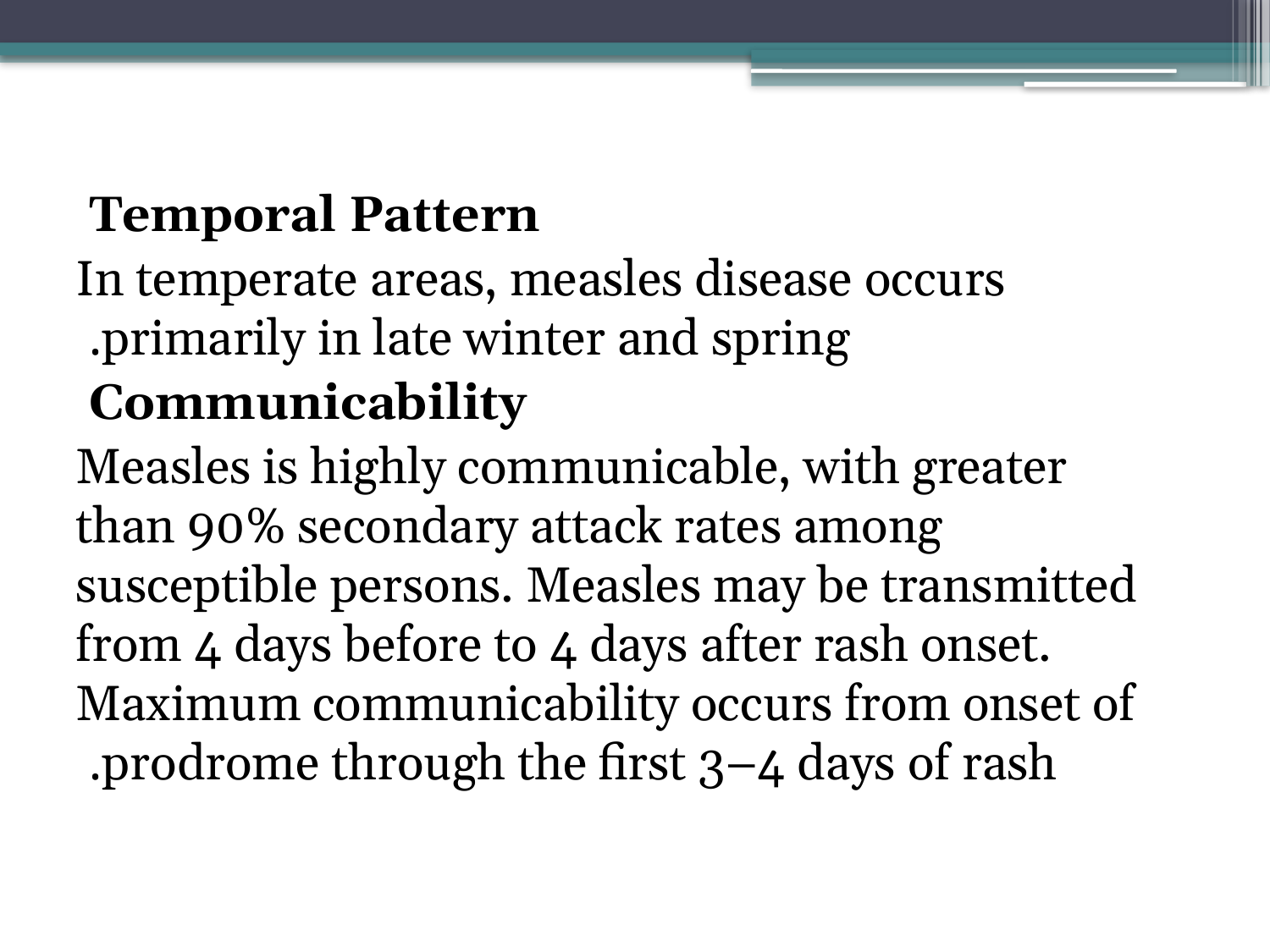

Temporal Pattern
In temperate areas, measles disease occurs primarily in late winter and spring.
Communicability
Measles is highly communicable, with greater than 90% secondary attack rates among susceptible persons. Measles may be transmitted from 4 days before to 4 days after rash onset. Maximum communicability occurs from onset of prodrome through the first 3–4 days of rash.